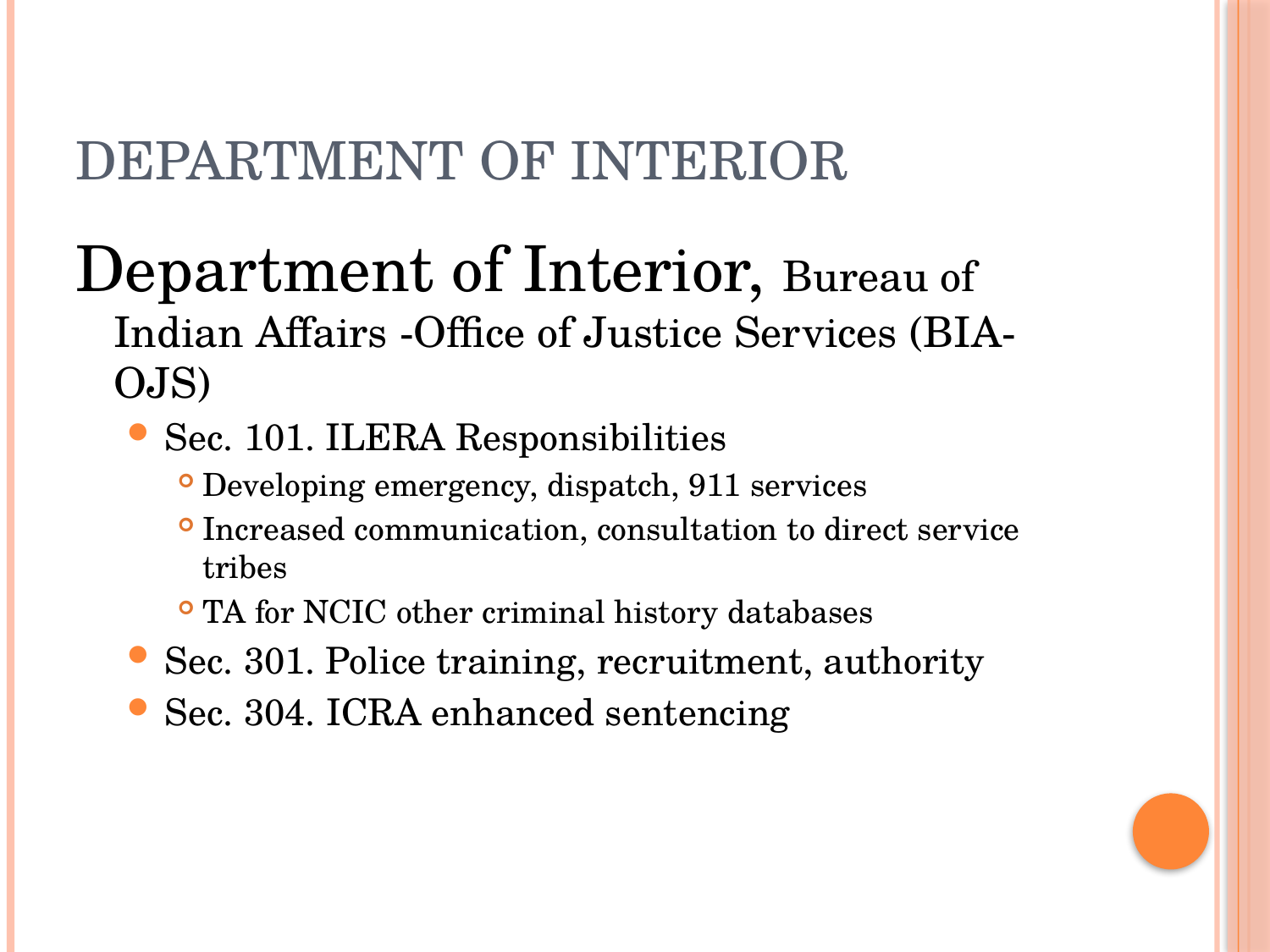

# Department of Interior
Department of Interior, Bureau of Indian Affairs ‐Office of Justice Services (BIA‐OJS)
Sec. 101. ILERA Responsibilities
Developing emergency, dispatch, 911 services
Increased communication, consultation to direct service tribes
TA for NCIC other criminal history databases
Sec. 301. Police training, recruitment, authority
Sec. 304. ICRA enhanced sentencing